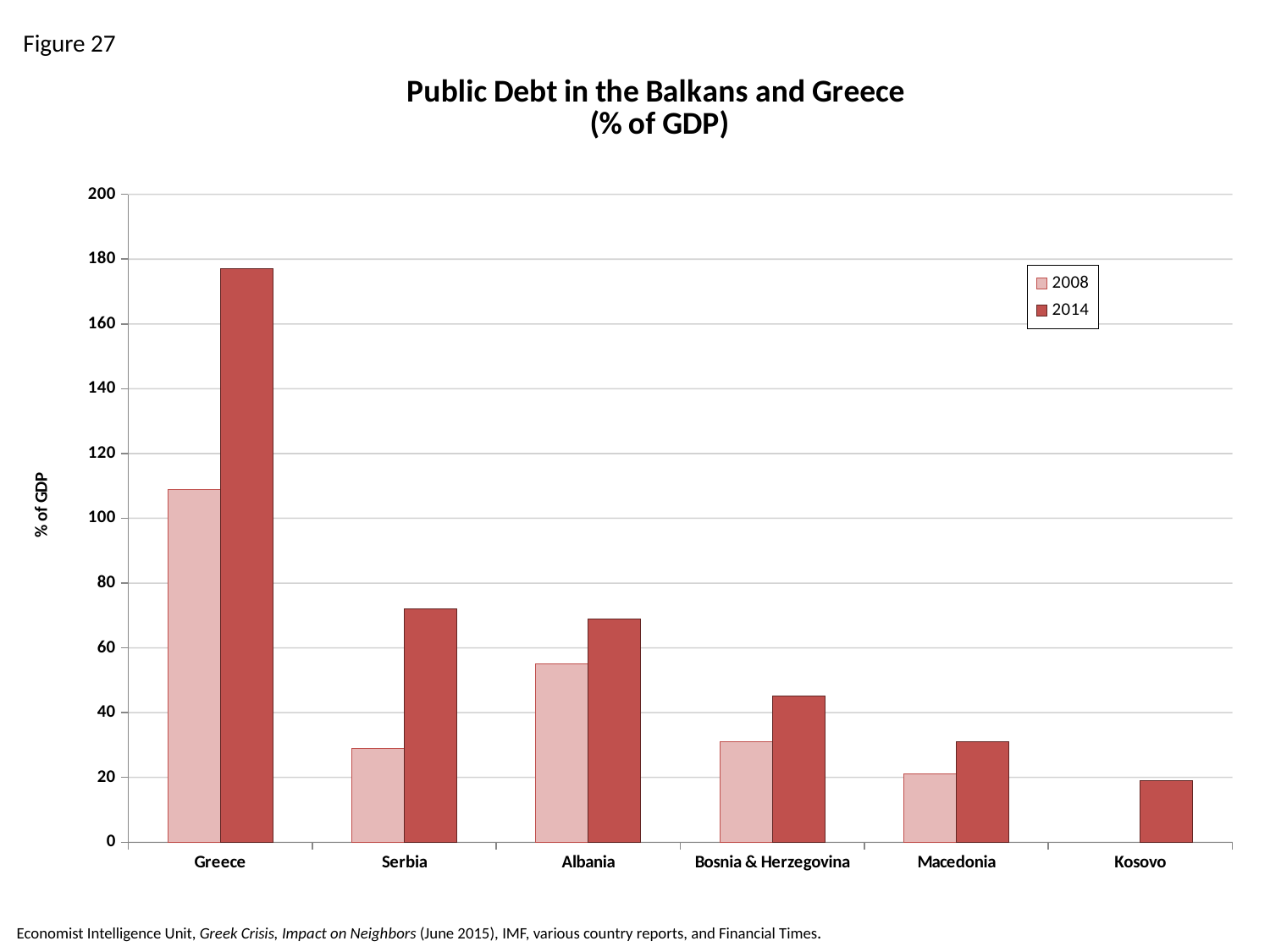

Figure 27

### Chart: Public Debt in the Balkans and Greece
(% of GDP)

| Category | 2008 | 2014 |
|---|---|---|
| Greece | 109.0 | 177.0 |
| Serbia | 29.0 | 72.0 |
| Albania | 55.0 | 69.0 |
| Bosnia & Herzegovina | 31.0 | 45.0 |
| Macedonia | 21.0 | 31.0 |
| Kosovo | None | 19.0 |
Economist Intelligence Unit, Greek Crisis, Impact on Neighbors (June 2015), IMF, various country reports, and Financial Times.